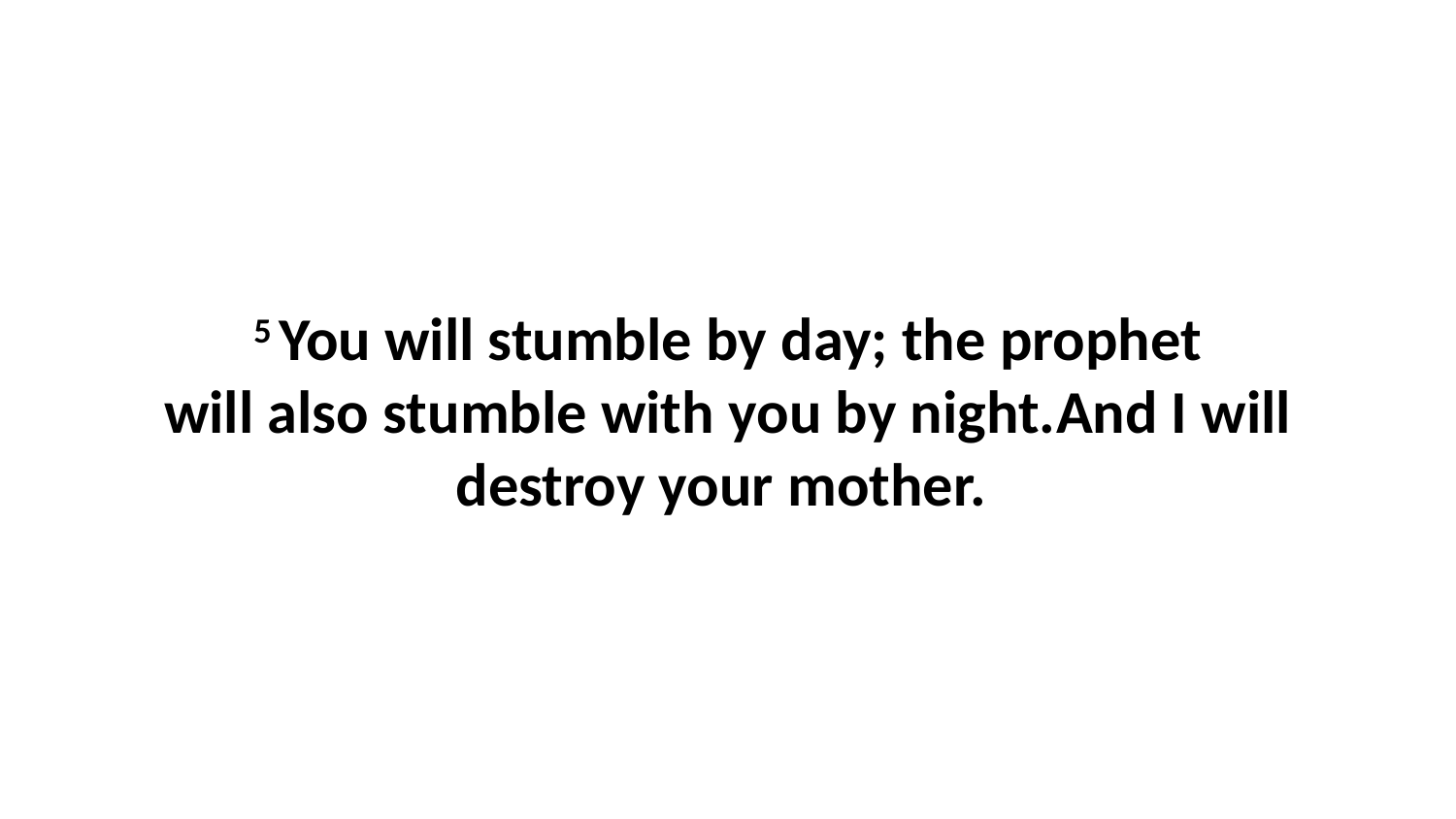

5 You will stumble by day; the prophet will also stumble with you by night.And I will destroy your mother.